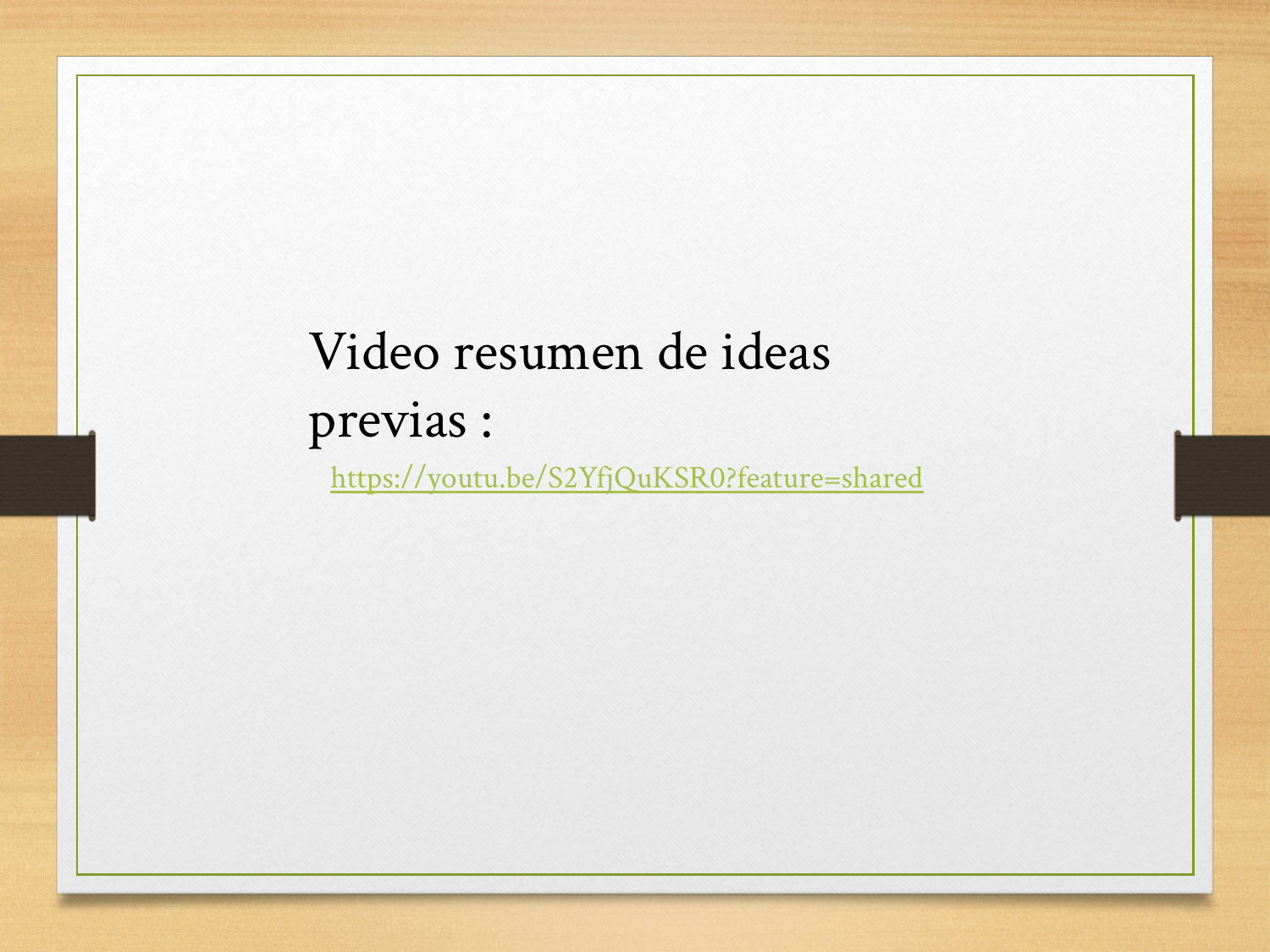

Video resumen de ideas previas :
https://youtu.be/S2YfjQuKSR0?feature=shared